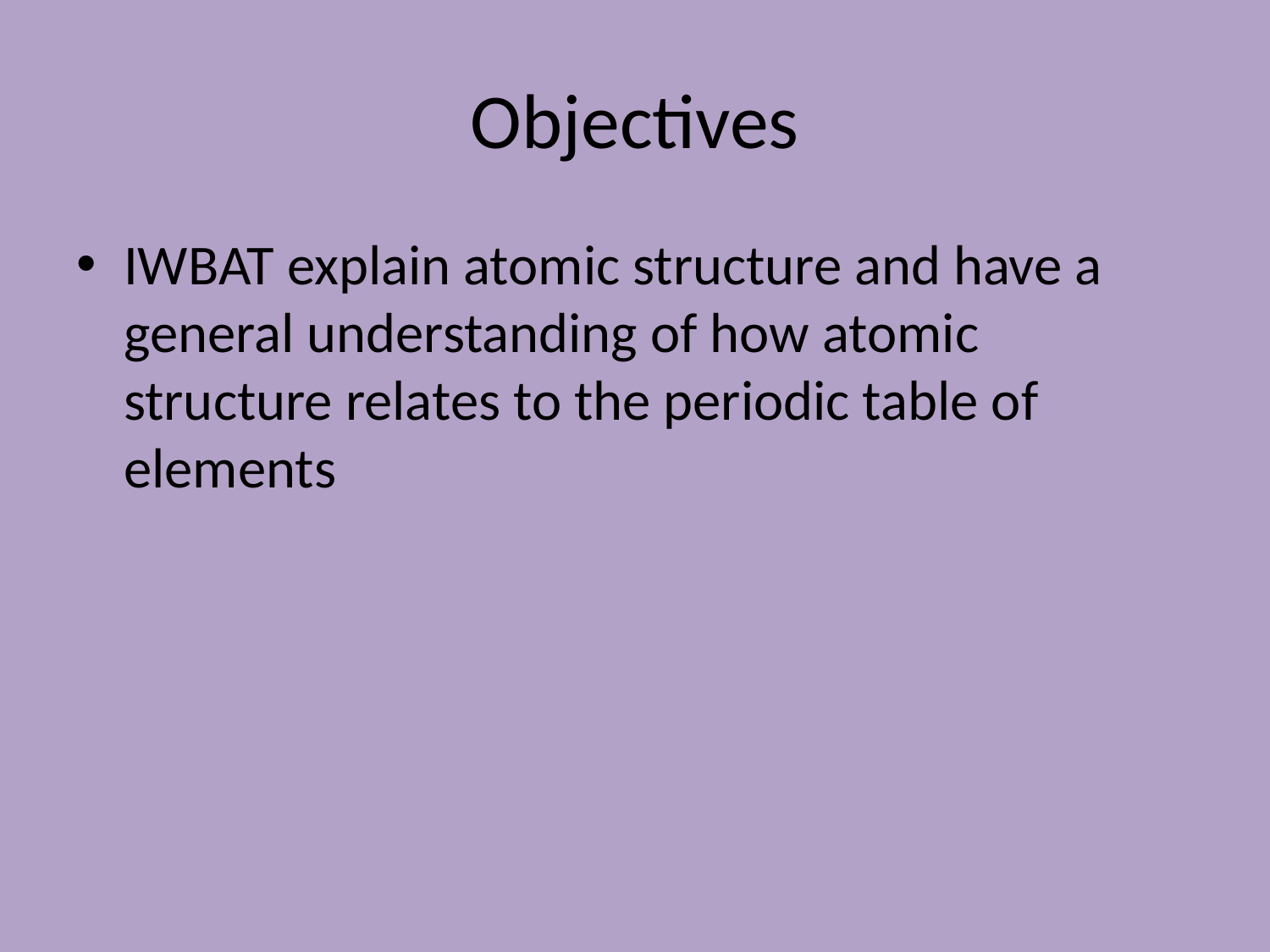

# Objectives
IWBAT explain atomic structure and have a general understanding of how atomic structure relates to the periodic table of elements